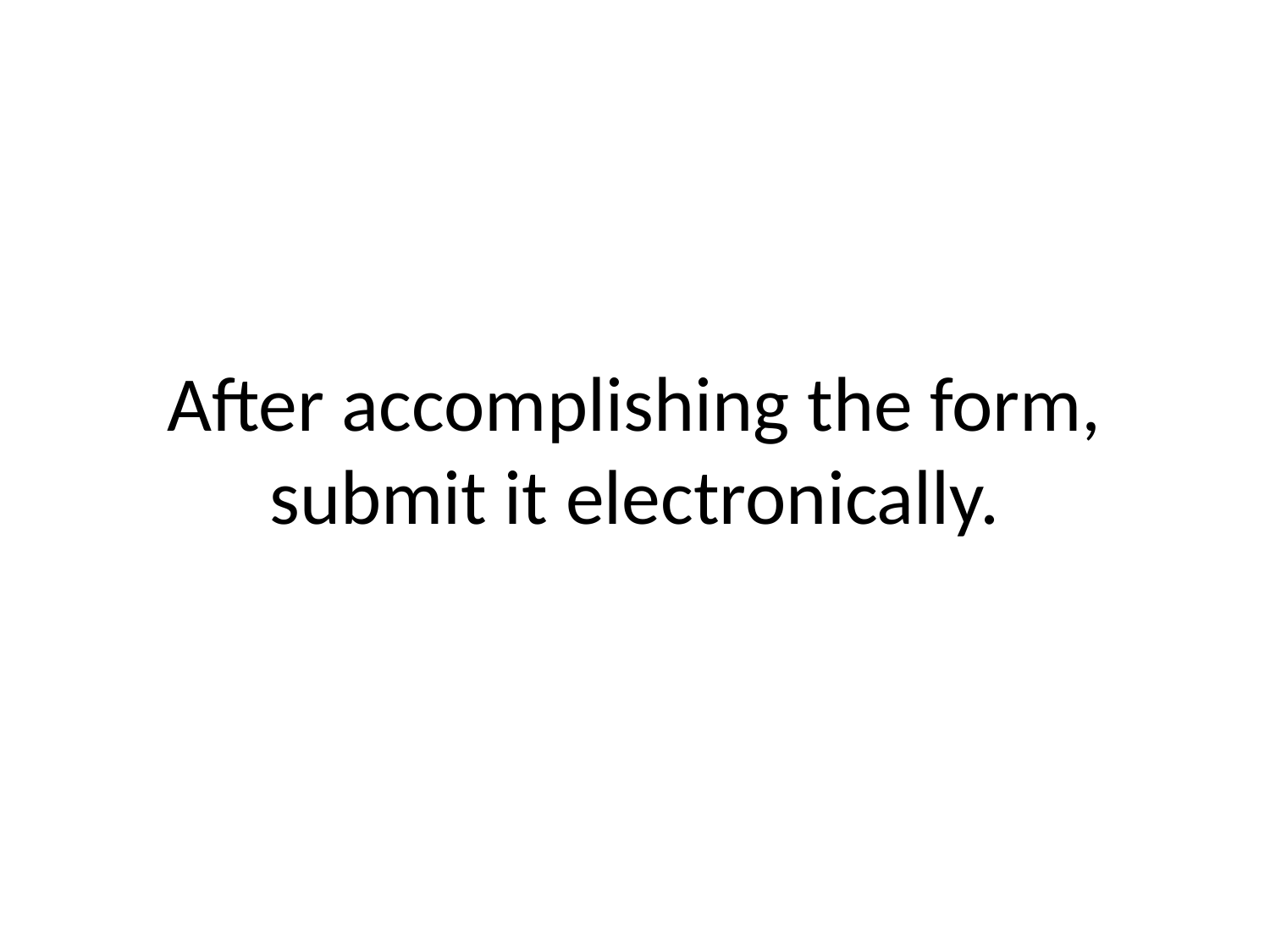

# After accomplishing the form, submit it electronically.